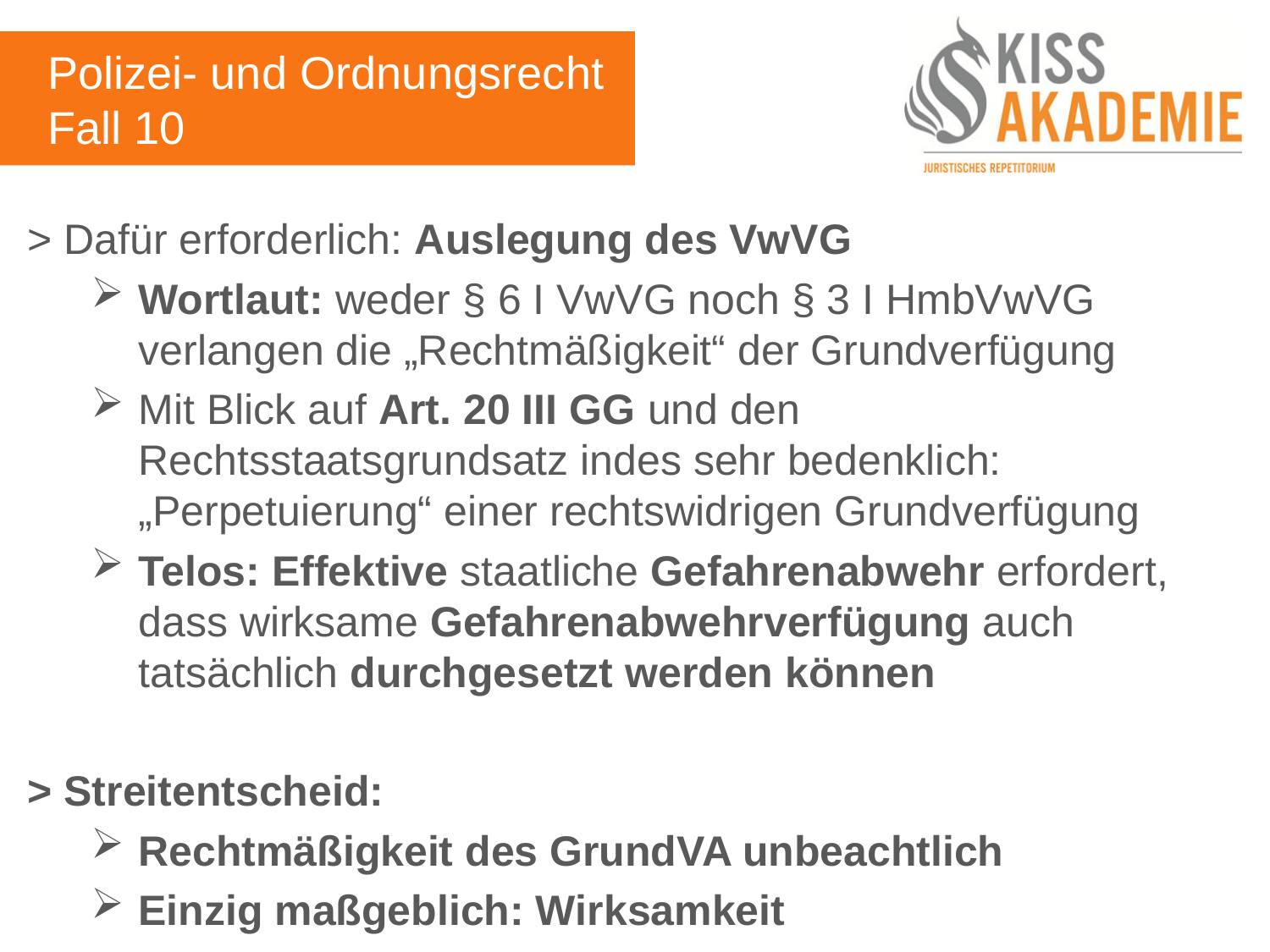

Polizei- und Ordnungsrecht
Fall 10
> Dafür erforderlich: Auslegung des VwVG
Wortlaut: weder § 6 I VwVG noch § 3 I HmbVwVG verlangen die „Rechtmäßigkeit“ der Grundverfügung
Mit Blick auf Art. 20 III GG und den Rechtsstaatsgrundsatz indes sehr bedenklich: „Perpetuierung“ einer rechtswidrigen Grundverfügung
Telos: Effektive staatliche Gefahrenabwehr erfordert, dass wirksame Gefahrenabwehrverfügung auch tatsächlich durchgesetzt werden können

> Streitentscheid:
Rechtmäßigkeit des GrundVA unbeachtlich
Einzig maßgeblich: Wirksamkeit